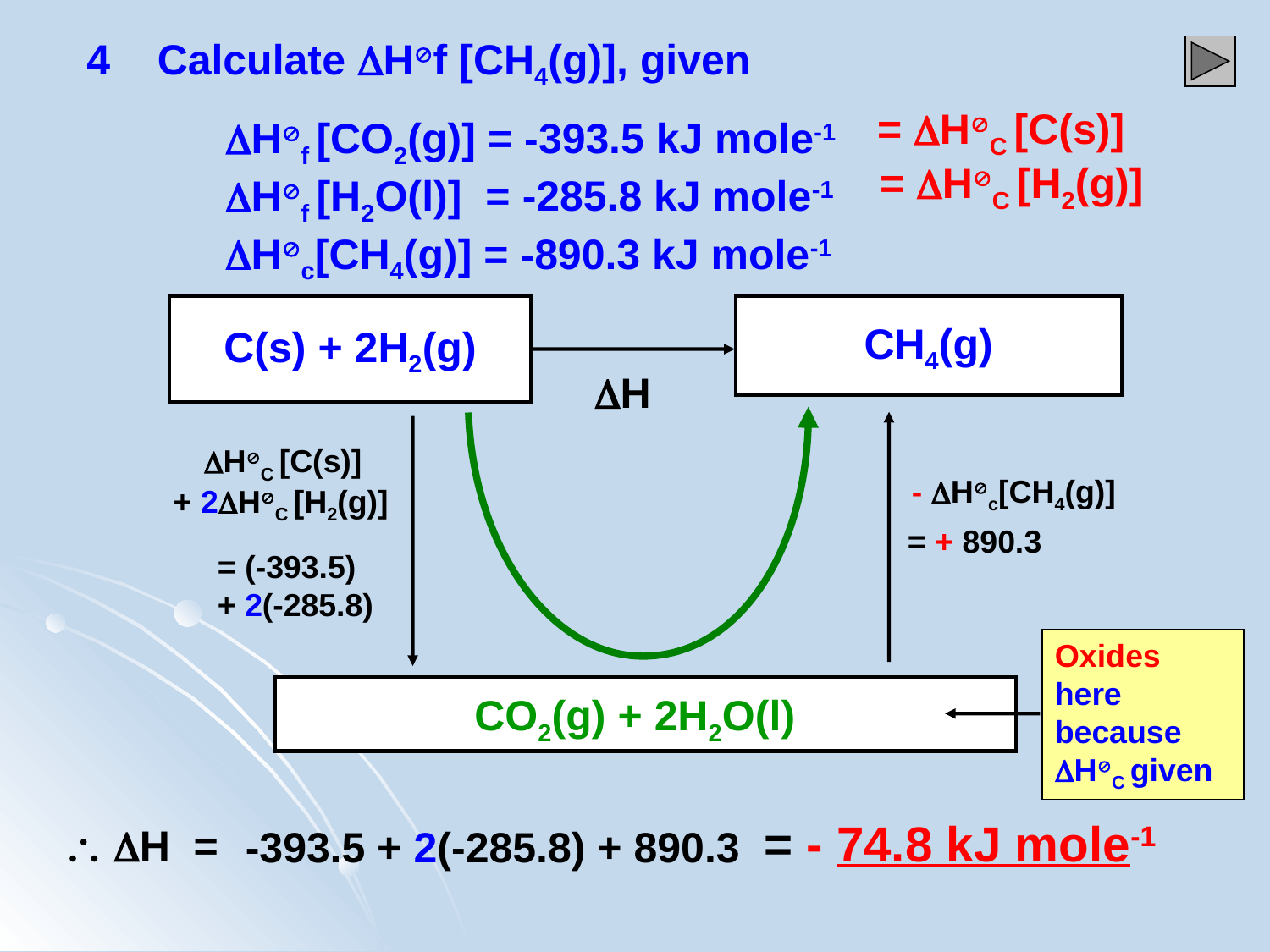

4    Calculate ΔH∅f [CH4(g)], given

	 ΔH∅f [CO2(g)] = -393.5 kJ mole-1
	 ΔH∅f [H2O(l)]  = -285.8 kJ mole-1
	 ΔH∅c[CH4(g)] = -890.3 kJ mole-1

= ΔH∅C [C(s)]
= ΔH∅C [H2(g)]
C(s) + 2H2(g)
CH4(g)

ΔH

ΔH∅C [C(s)]
- ΔH∅c[CH4(g)]
+ 2ΔH∅C [H2(g)]
= + 890.3
= (-393.5) + 2(-285.8)
Oxides here because ΔH∅C given

CO2(g) + 2H2O(l)
= - 74.8 kJ mole-1
∴ ΔH  =
-393.5 + 2(-285.8) + 890.3